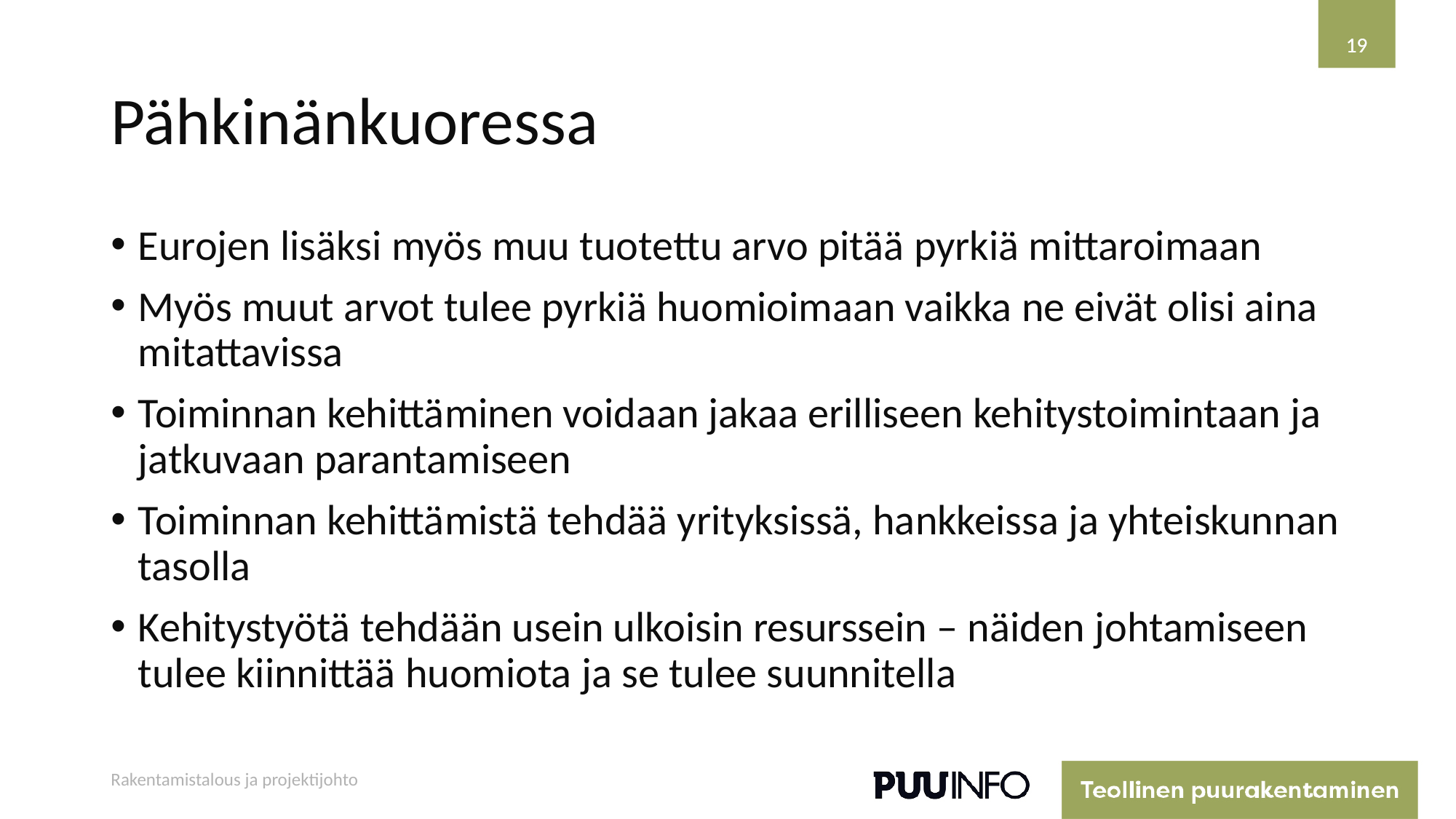

19
19
# Pähkinänkuoressa
Eurojen lisäksi myös muu tuotettu arvo pitää pyrkiä mittaroimaan
Myös muut arvot tulee pyrkiä huomioimaan vaikka ne eivät olisi aina mitattavissa
Toiminnan kehittäminen voidaan jakaa erilliseen kehitystoimintaan ja jatkuvaan parantamiseen
Toiminnan kehittämistä tehdää yrityksissä, hankkeissa ja yhteiskunnan tasolla
Kehitystyötä tehdään usein ulkoisin resurssein – näiden johtamiseen tulee kiinnittää huomiota ja se tulee suunnitella

Rakentamistalous ja projektijohto